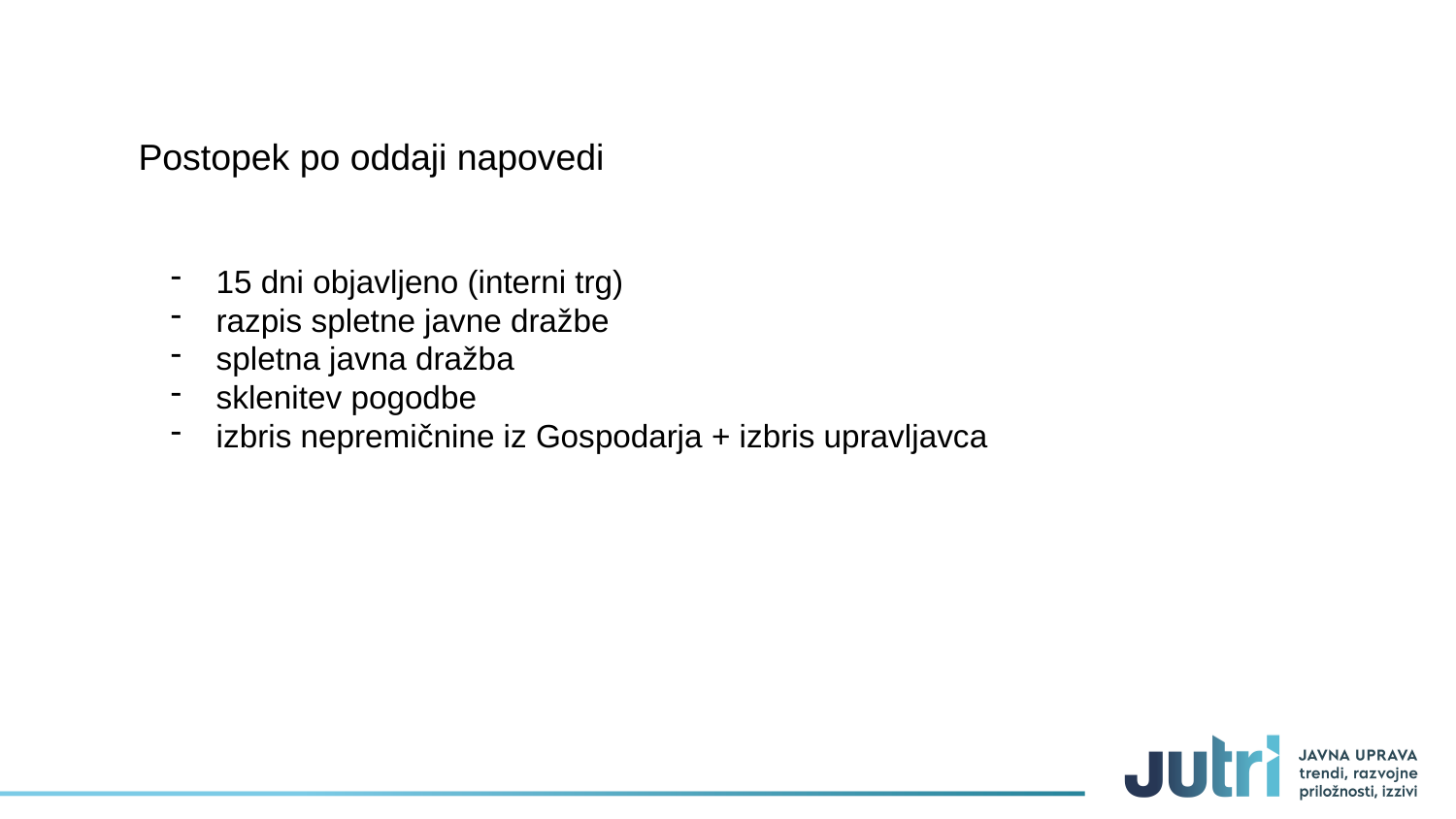

Postopek po oddaji napovedi
15 dni objavljeno (interni trg)
razpis spletne javne dražbe
spletna javna dražba
sklenitev pogodbe
izbris nepremičnine iz Gospodarja + izbris upravljavca